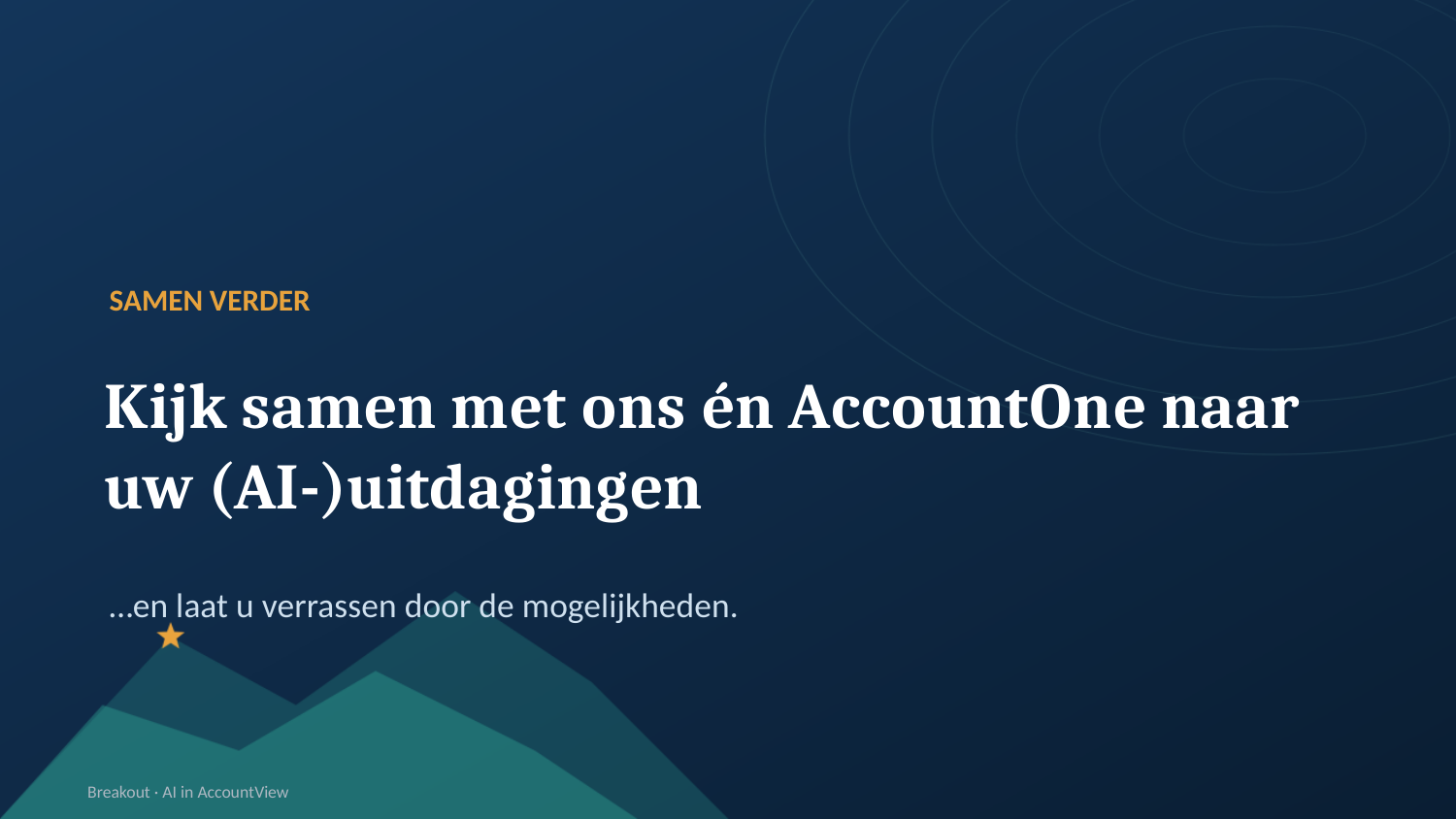

SAMEN VERDER
Kijk samen met ons én AccountOne naar uw (AI-)uitdagingen
…en laat u verrassen door de mogelijkheden.
Breakout · AI in AccountView